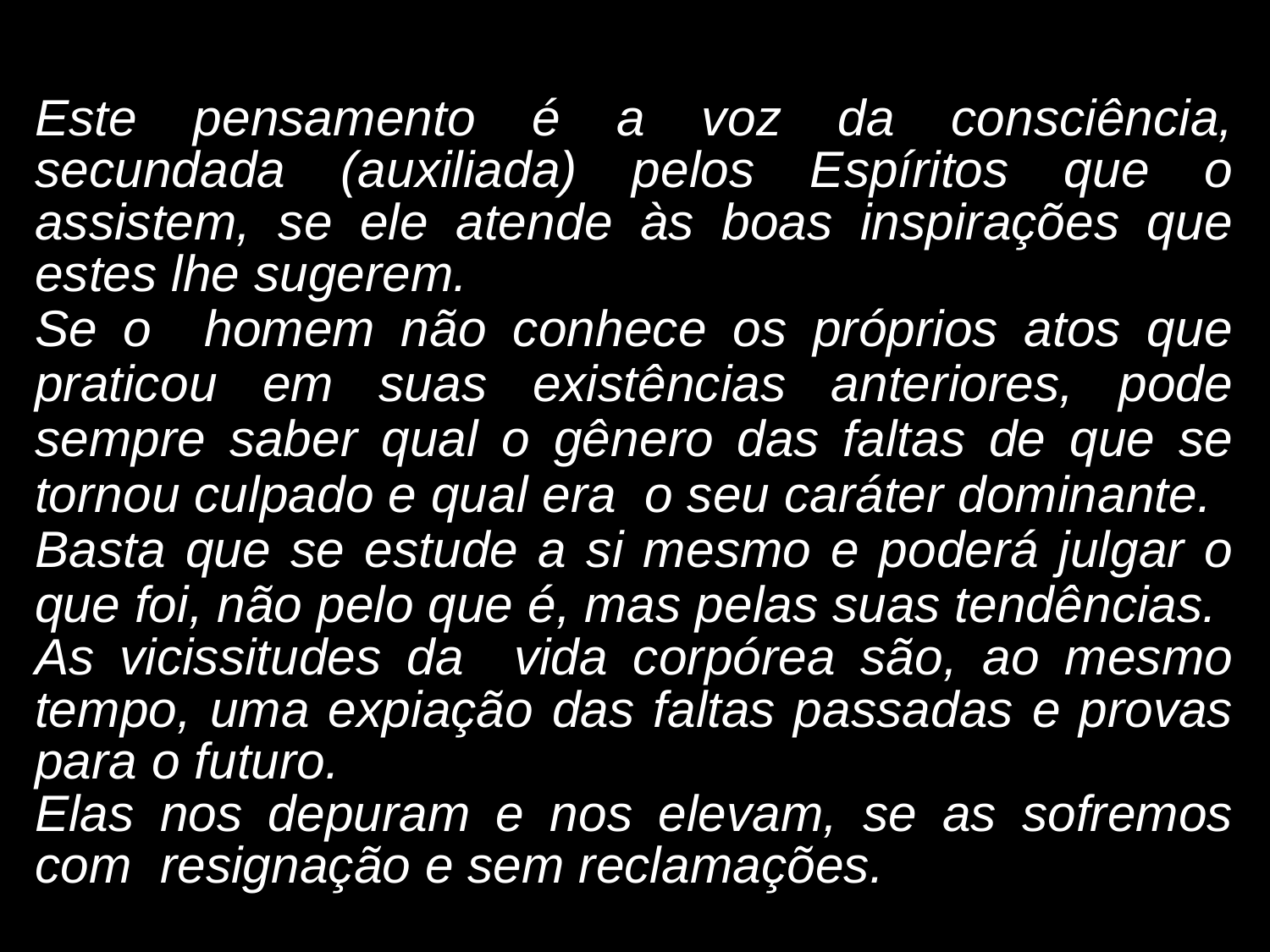

Este pensamento é a voz da consciência, secundada (auxiliada) pelos Espíritos que o assistem, se ele atende às boas inspirações que estes lhe sugerem.
Se o  homem não conhece os próprios atos que praticou em suas existências anteriores, pode sempre saber qual o gênero das faltas de que se tornou culpado e qual era  o seu caráter dominante.
Basta que se estude a si mesmo e poderá julgar o que foi, não pelo que é, mas pelas suas tendências.
As vicissitudes da  vida corpórea são, ao mesmo tempo, uma expiação das faltas passadas e provas para o futuro.
Elas nos depuram e nos elevam, se as sofremos com  resignação e sem reclamações.